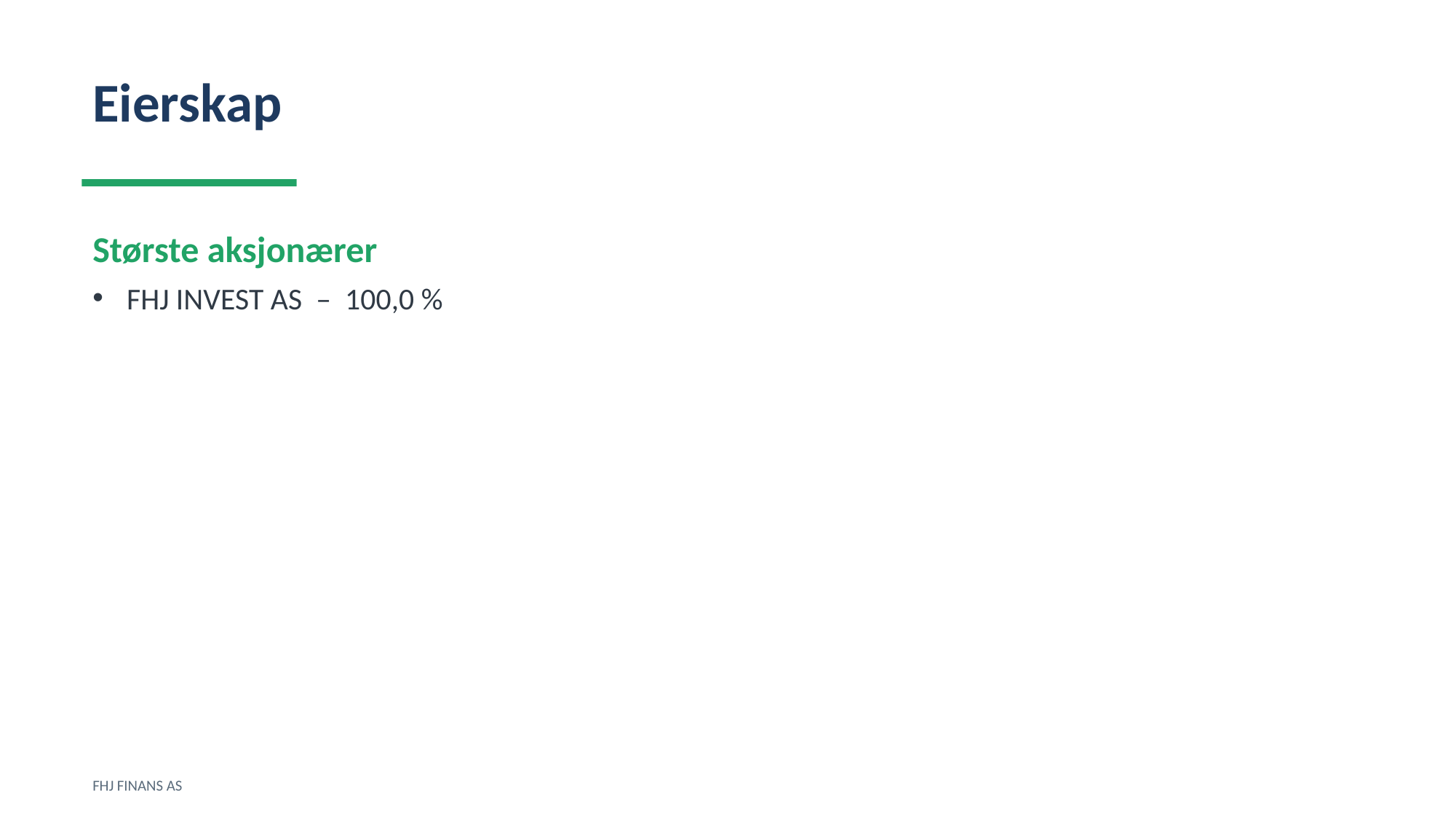

Eierskap

Største aksjonærer
FHJ INVEST AS  –  100,0 %
FHJ FINANS AS